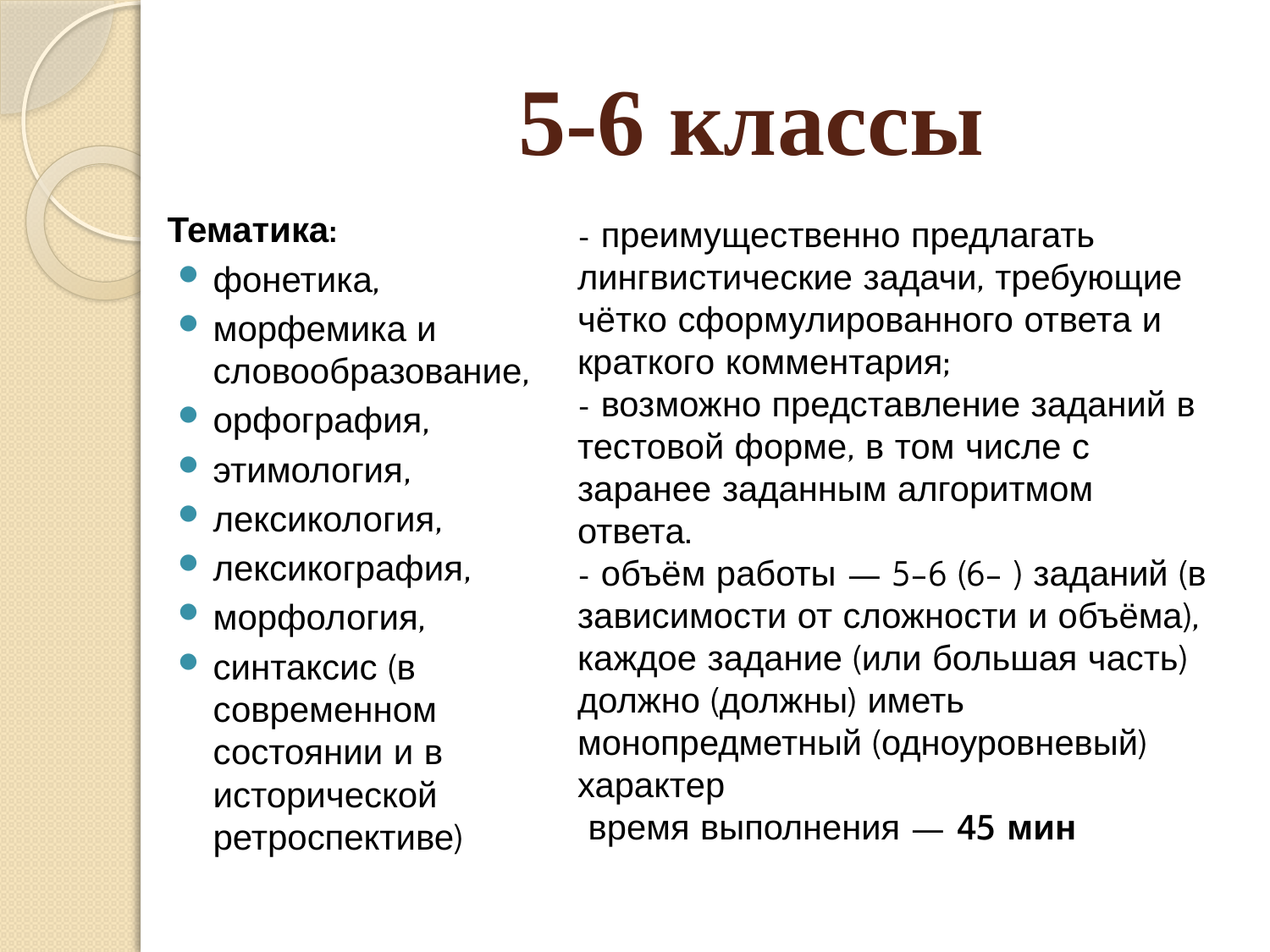

# 5-6 классы
Тематика:
фонетика,
морфемика и словообразование,
орфография,
этимология,
лексикология,
лексикография,
морфология,
синтаксис (в современном состоянии и в исторической ретроспективе)

- преимущественно предлагать лингвистические задачи, требующие чётко сформулированного ответа и краткого комментария;
- возможно представление заданий в тестовой форме, в том числе с заранее заданным алгоритмом ответа.
- объём работы — 5–6 (6– ) заданий (в зависимости от сложности и объёма),
каждое задание (или большая часть) должно (должны) иметь монопредметный (одноуровневый) характер
 время выполнения — 45 мин